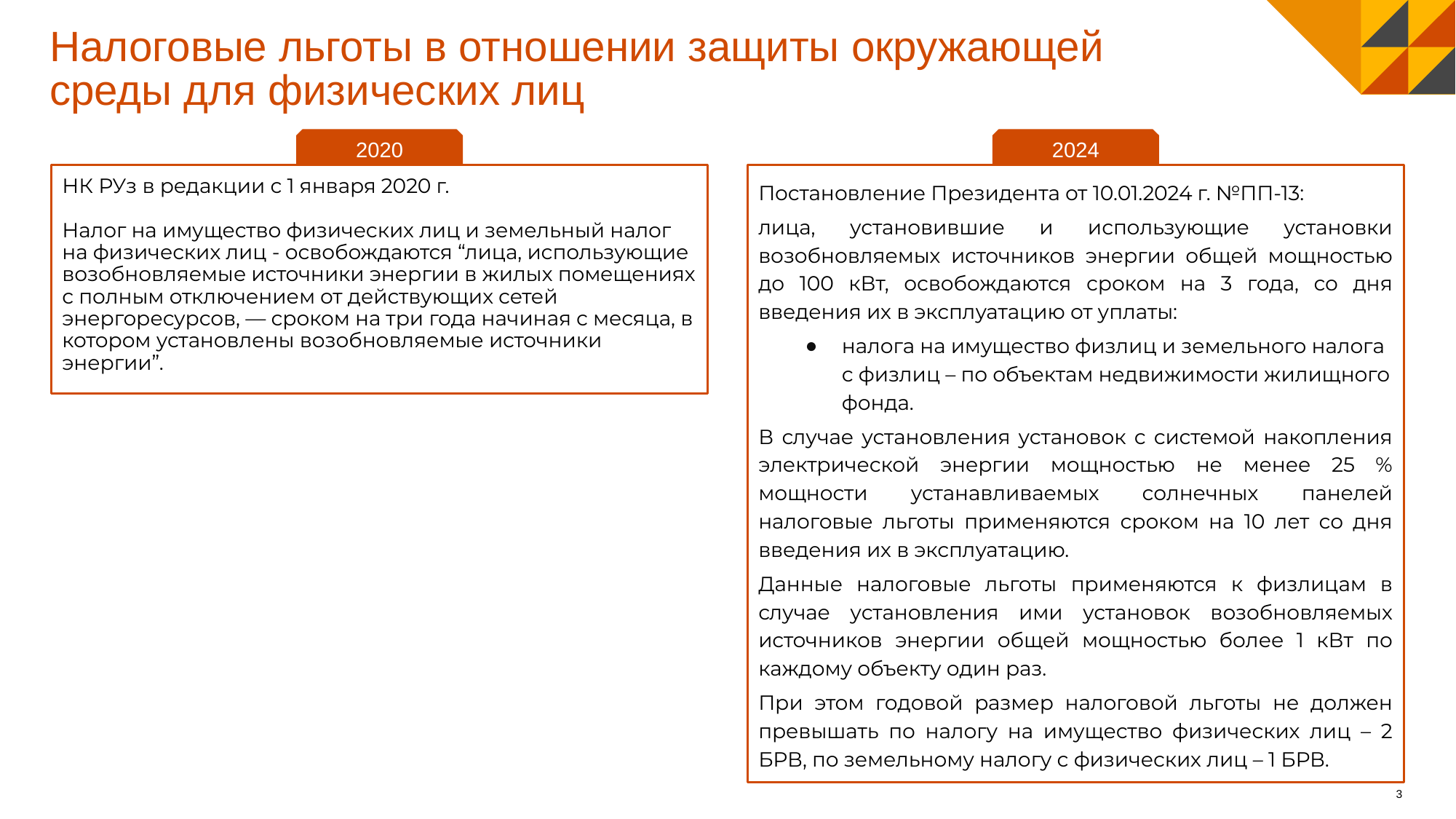

# Налоговые льготы в отношении защиты окружающей среды для физических лиц

2020
2024
НК РУз в редакции с 1 января 2020 г.

Налог на имущество физических лиц и земельный налог на физических лиц - освобождаются “лица, использующие возобновляемые источники энергии в жилых помещениях с полным отключением от действующих сетей энергоресурсов, — сроком на три года начиная с месяца, в котором установлены возобновляемые источники энергии”.

Постановление Президента от 10.01.2024 г. №ПП-13:
лица, установившие и использующие установки возобновляемых источников энергии общей мощностью до 100 кВт, освобождаются сроком на 3 года, со дня введения их в эксплуатацию от уплаты:
налога на имущество физлиц и земельного налога с физлиц – по объектам недвижимости жилищного фонда.
В случае установления установок с системой накопления электрической энергии мощностью не менее 25 % мощности устанавливаемых солнечных панелей налоговые льготы применяются сроком на 10 лет со дня введения их в эксплуатацию.
Данные налоговые льготы применяются к физлицам в случае установления ими установок возобновляемых источников энергии общей мощностью более 1 кВт по каждому объекту один раз.
При этом годовой размер налоговой льготы не должен превышать по налогу на имущество физических лиц – 2 БРВ, по земельному налогу с физических лиц – 1 БРВ.
3